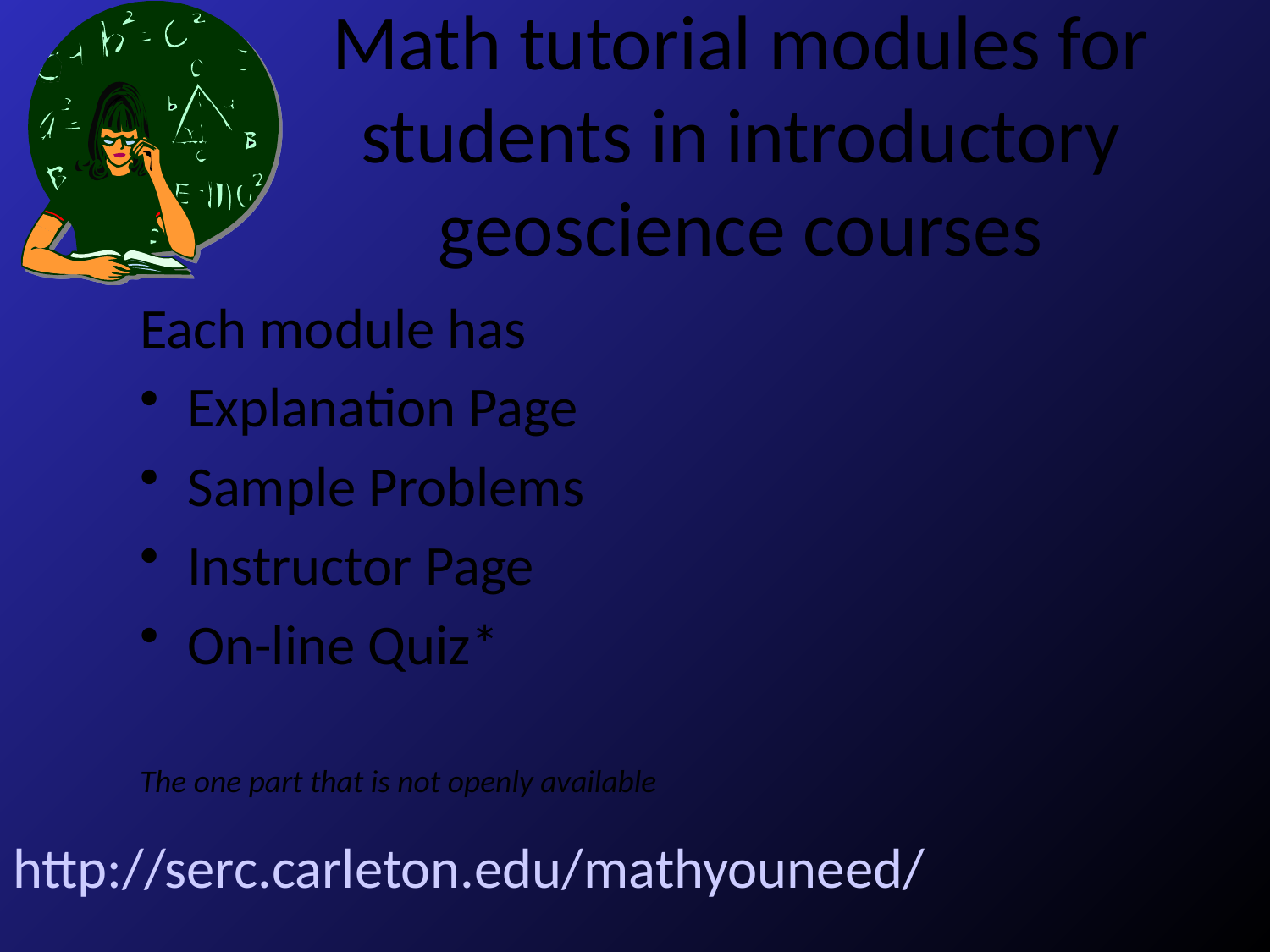

# Math tutorial modules for students in introductory geoscience courses
Each module has
Explanation Page
Sample Problems
Instructor Page
On-line Quiz*

The one part that is not openly available
http://serc.carleton.edu/mathyouneed/